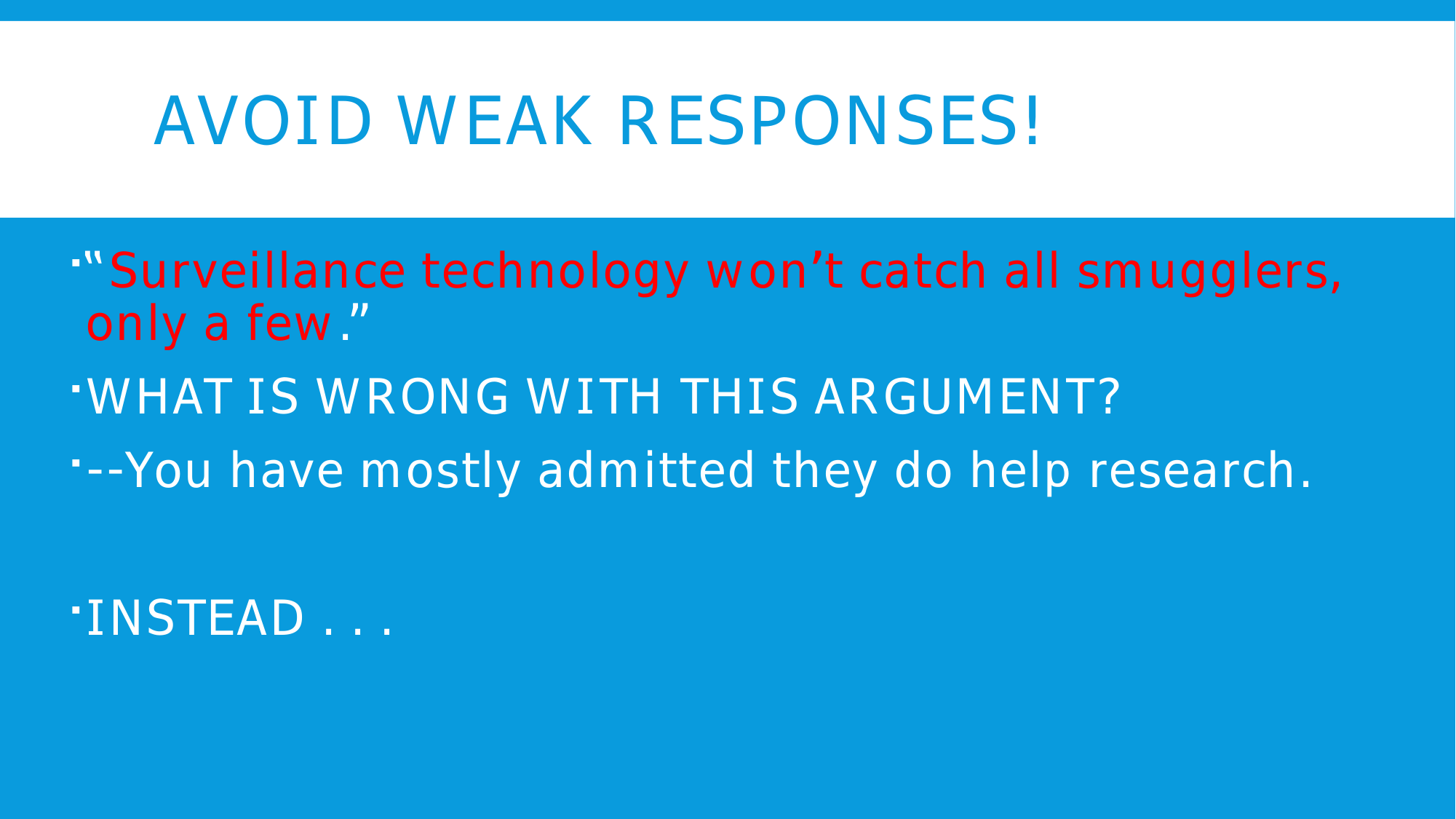

# AVOID WEAK responses!
“Surveillance technology won’t catch all smugglers, only a few.”
WHAT IS WRONG WITH THIS ARGUMENT?
--You have mostly admitted they do help research.

INSTEAD . . .